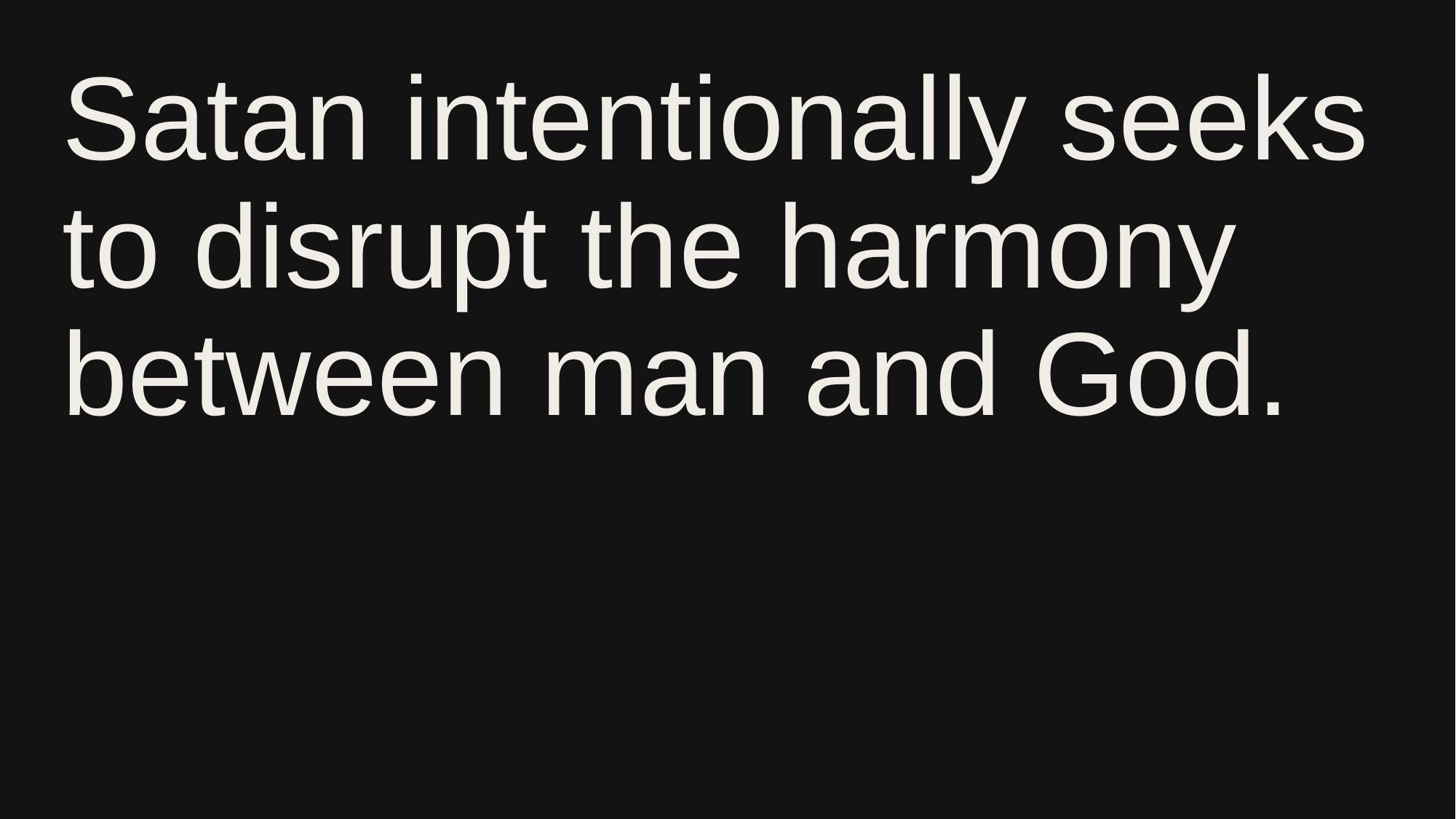

# Satan intentionally seeks to disrupt the harmony between man and God.